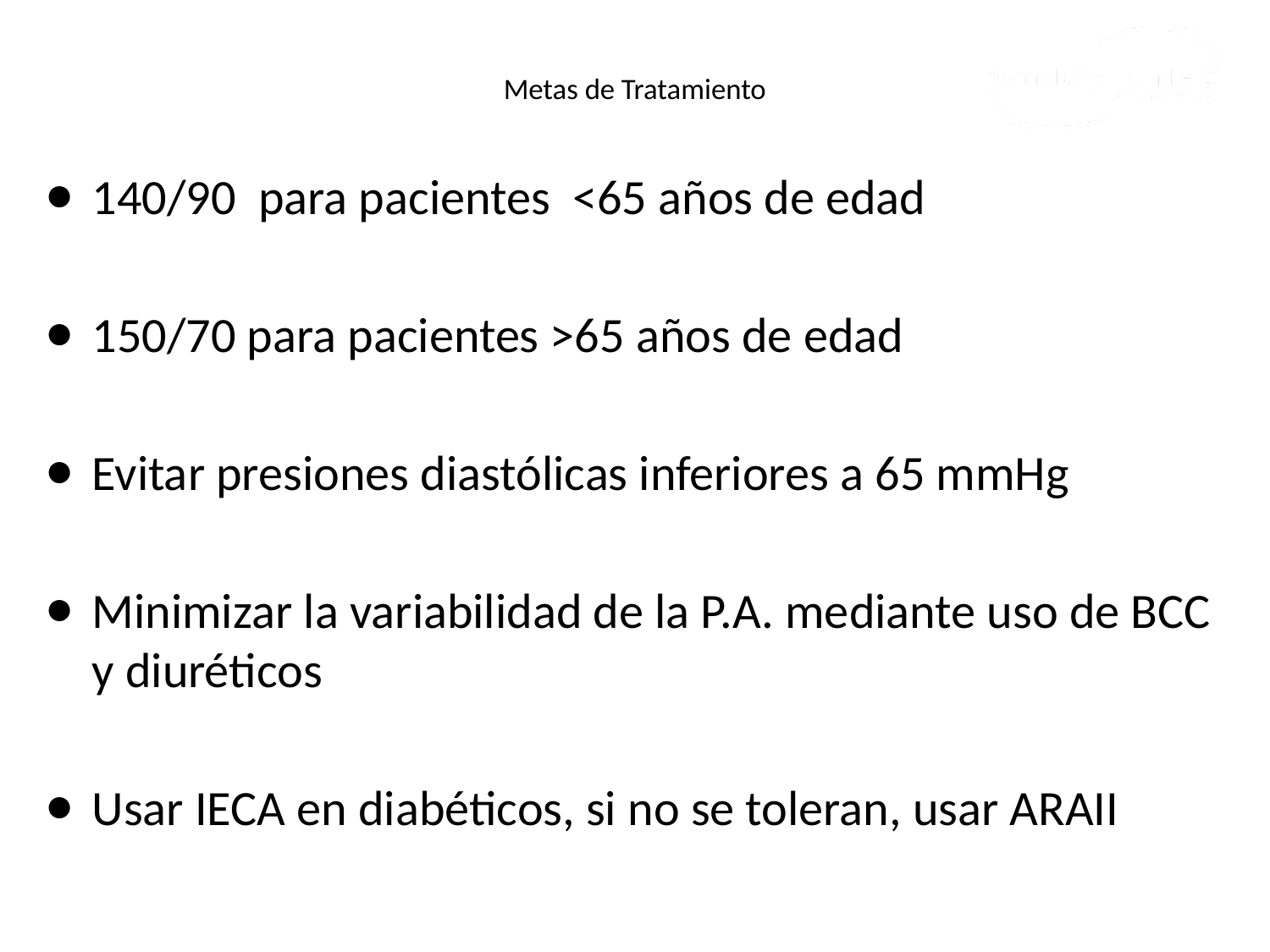

# Metas de Tratamiento
140/90  para pacientes  <65 años de edad

150/70 para pacientes >65 años de edad

Evitar presiones diastólicas inferiores a 65 mmHg

Minimizar la variabilidad de la P.A. mediante uso de BCC y diuréticos

Usar IECA en diabéticos, si no se toleran, usar ARAII